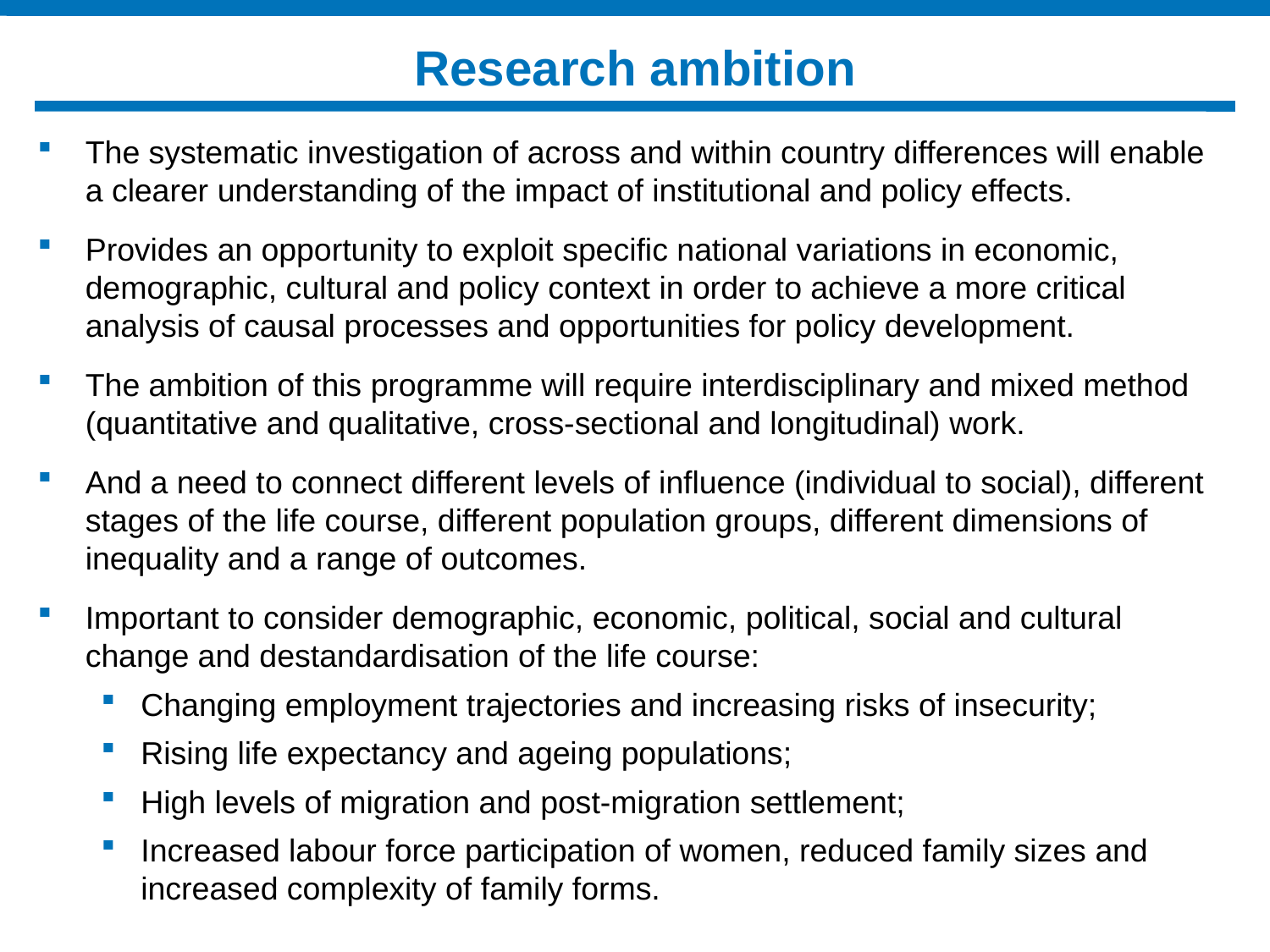

# Research ambition
The systematic investigation of across and within country differences will enable a clearer understanding of the impact of institutional and policy effects.
Provides an opportunity to exploit specific national variations in economic, demographic, cultural and policy context in order to achieve a more critical analysis of causal processes and opportunities for policy development.
The ambition of this programme will require interdisciplinary and mixed method (quantitative and qualitative, cross-sectional and longitudinal) work.
And a need to connect different levels of influence (individual to social), different stages of the life course, different population groups, different dimensions of inequality and a range of outcomes.
Important to consider demographic, economic, political, social and cultural change and destandardisation of the life course:
Changing employment trajectories and increasing risks of insecurity;
Rising life expectancy and ageing populations;
High levels of migration and post-migration settlement;
Increased labour force participation of women, reduced family sizes and increased complexity of family forms.